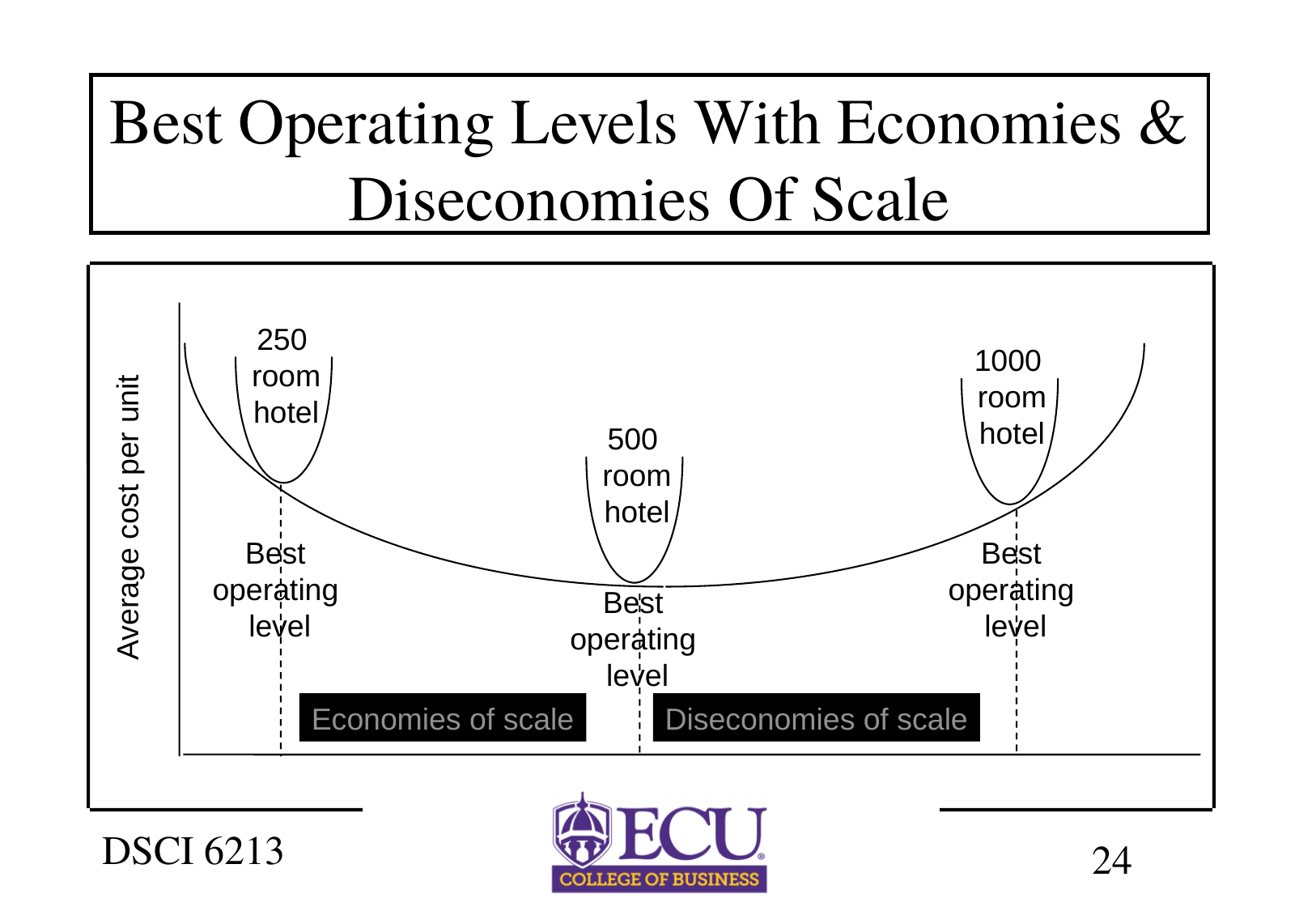

# Best Operating Levels With Economies & Diseconomies Of Scale

250
room
hotel

1000
room
hotel

500
room
hotel

Average cost per unit

Best
operating
level
Best
operating
level
Best
operating
level

Economies of scale
Diseconomies of scale